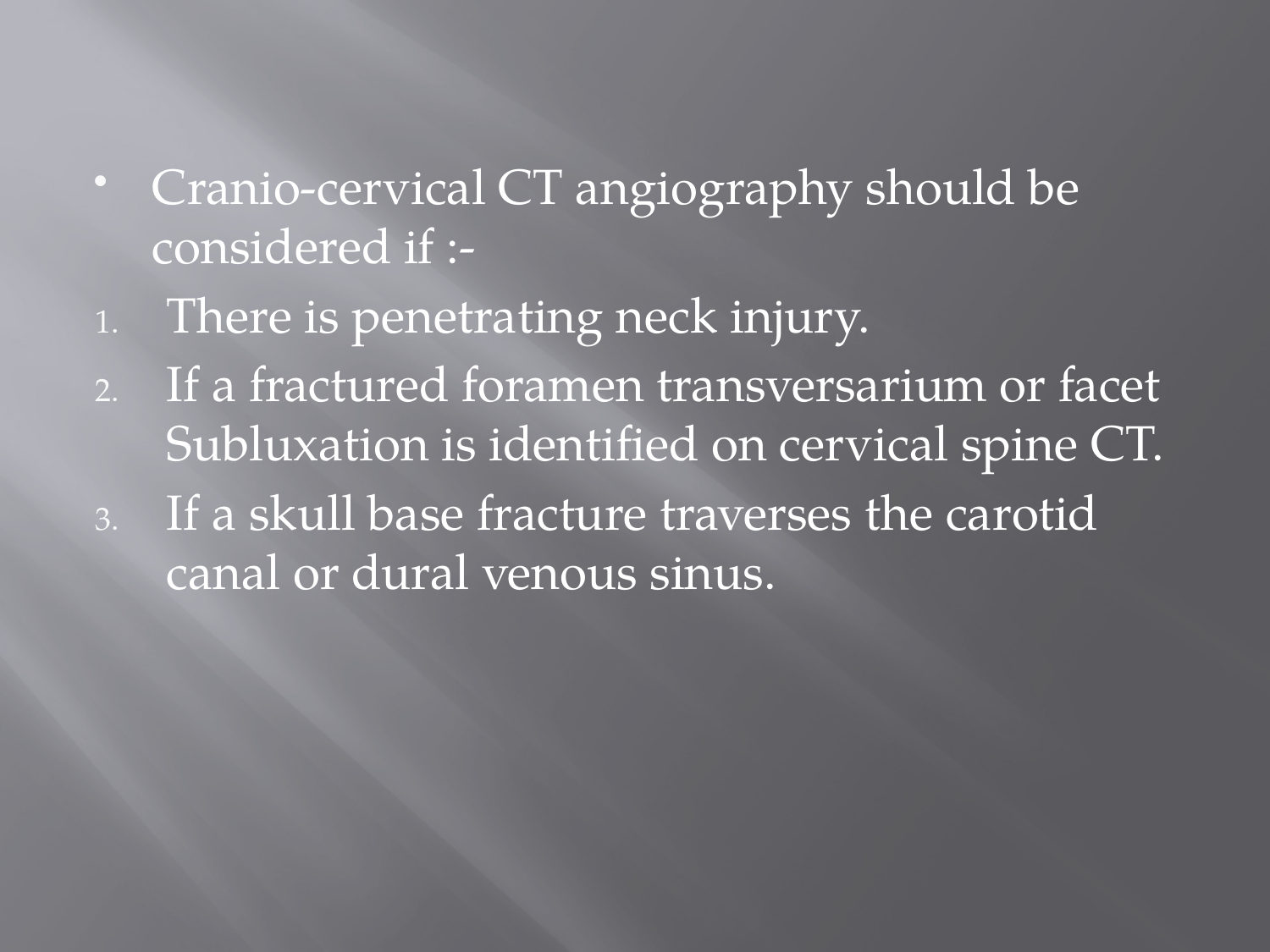

#
Cranio-cervical CT angiography should be considered if :-
There is penetrating neck injury.
If a fractured foramen transversarium or facet Subluxation is identified on cervical spine CT.
If a skull base fracture traverses the carotid canal or dural venous sinus.